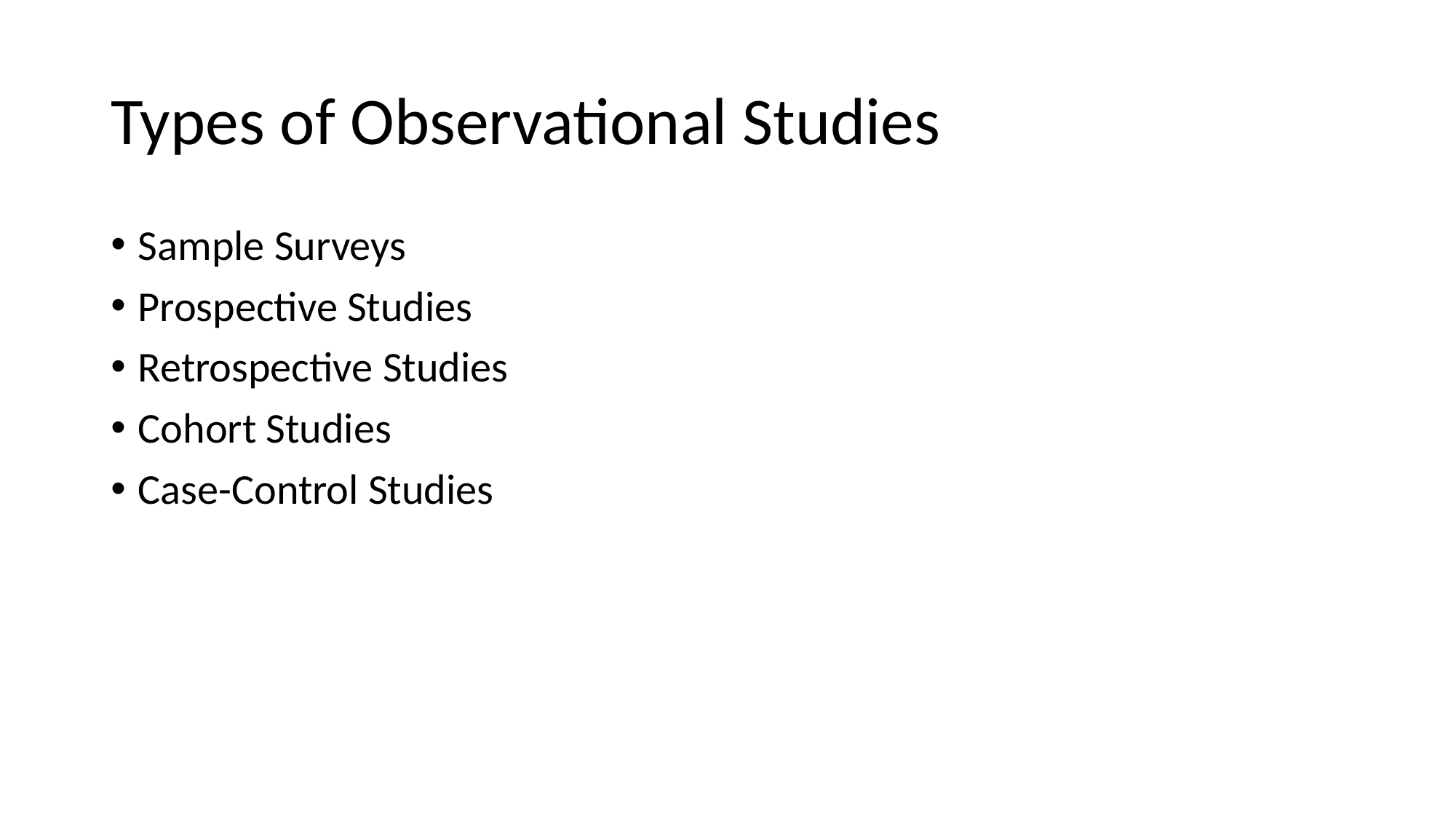

# Types of Observational Studies
Sample Surveys
Prospective Studies
Retrospective Studies
Cohort Studies
Case-Control Studies